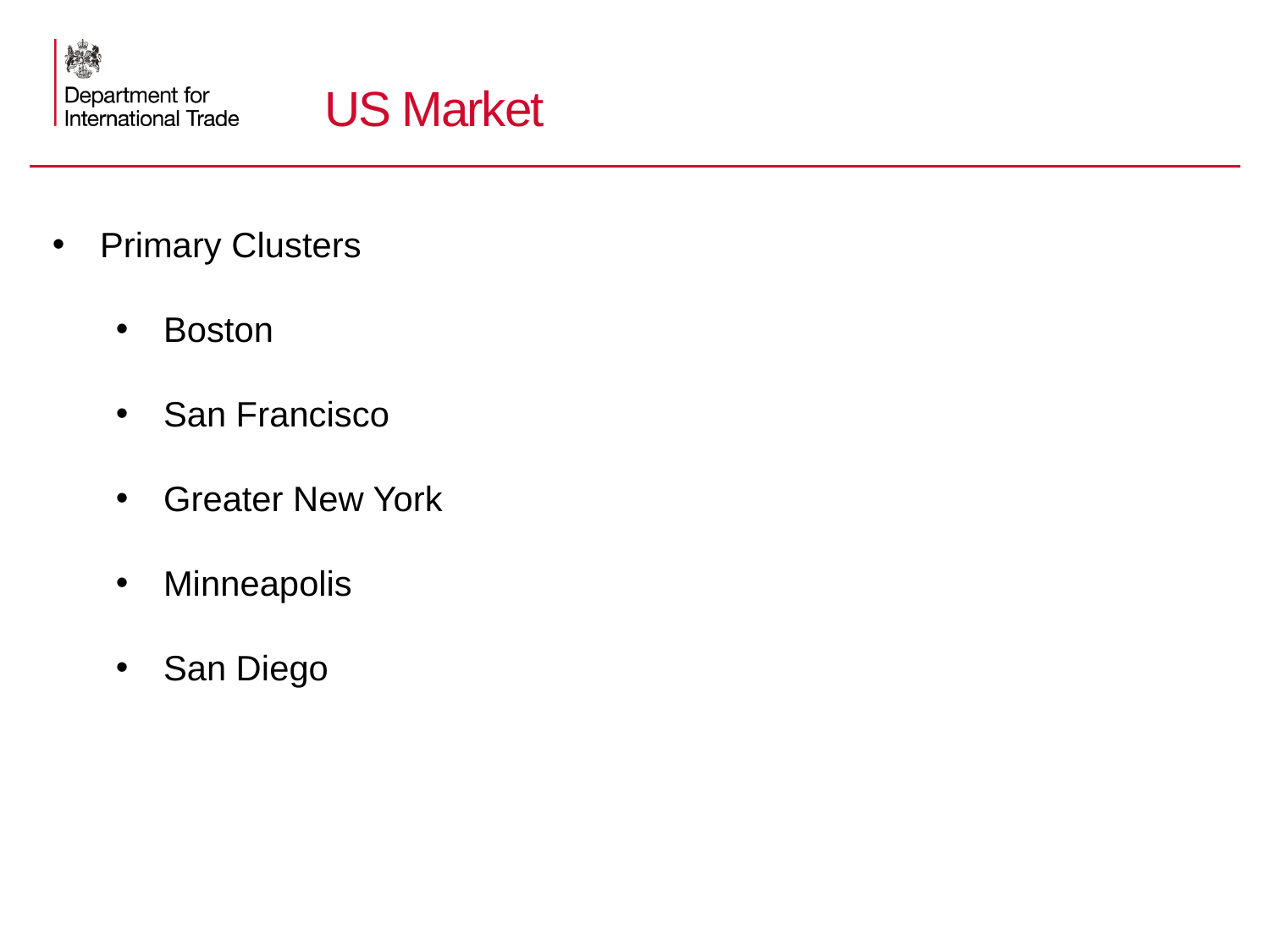

# US Market
Primary Clusters

Boston

San Francisco

Greater New York

Minneapolis

San Diego